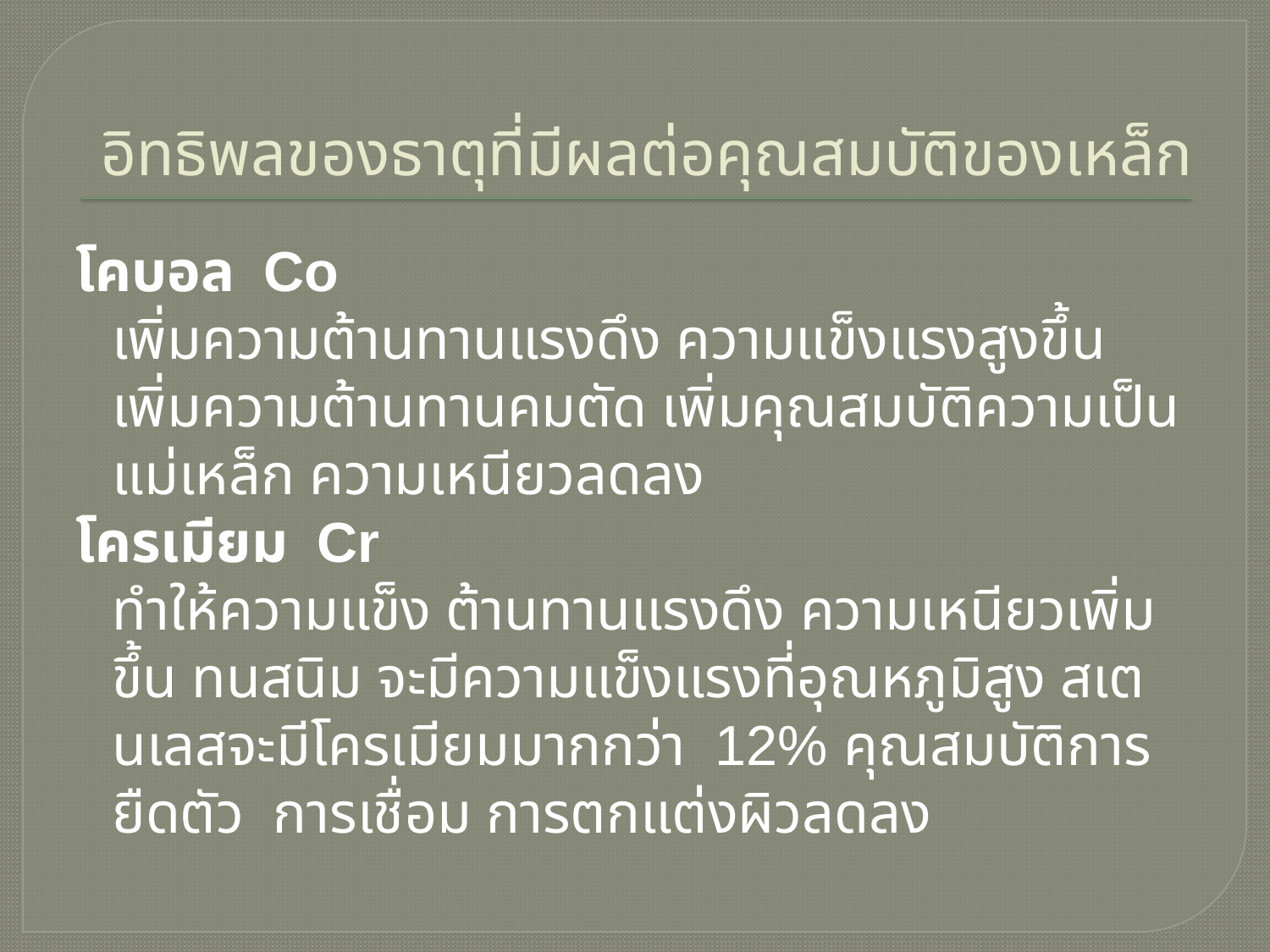

# อิทธิพลของธาตุที่มีผลต่อคุณสมบัติของเหล็ก
โคบอล  Co
	เพิ่มความต้านทานแรงดึง ความแข็งแรงสูงขึ้น เพิ่มความต้านทานคมตัด เพิ่มคุณสมบัติความเป็นแม่เหล็ก ความเหนียวลดลง
โครเมียม  Cr
	ทำให้ความแข็ง ต้านทานแรงดึง ความเหนียวเพิ่มขึ้น ทนสนิม จะมีความแข็งแรงที่อุณหภูมิสูง สเตนเลสจะมีโครเมียมมากกว่า  12% คุณสมบัติการยืดตัว  การเชื่อม การตกแต่งผิวลดลง